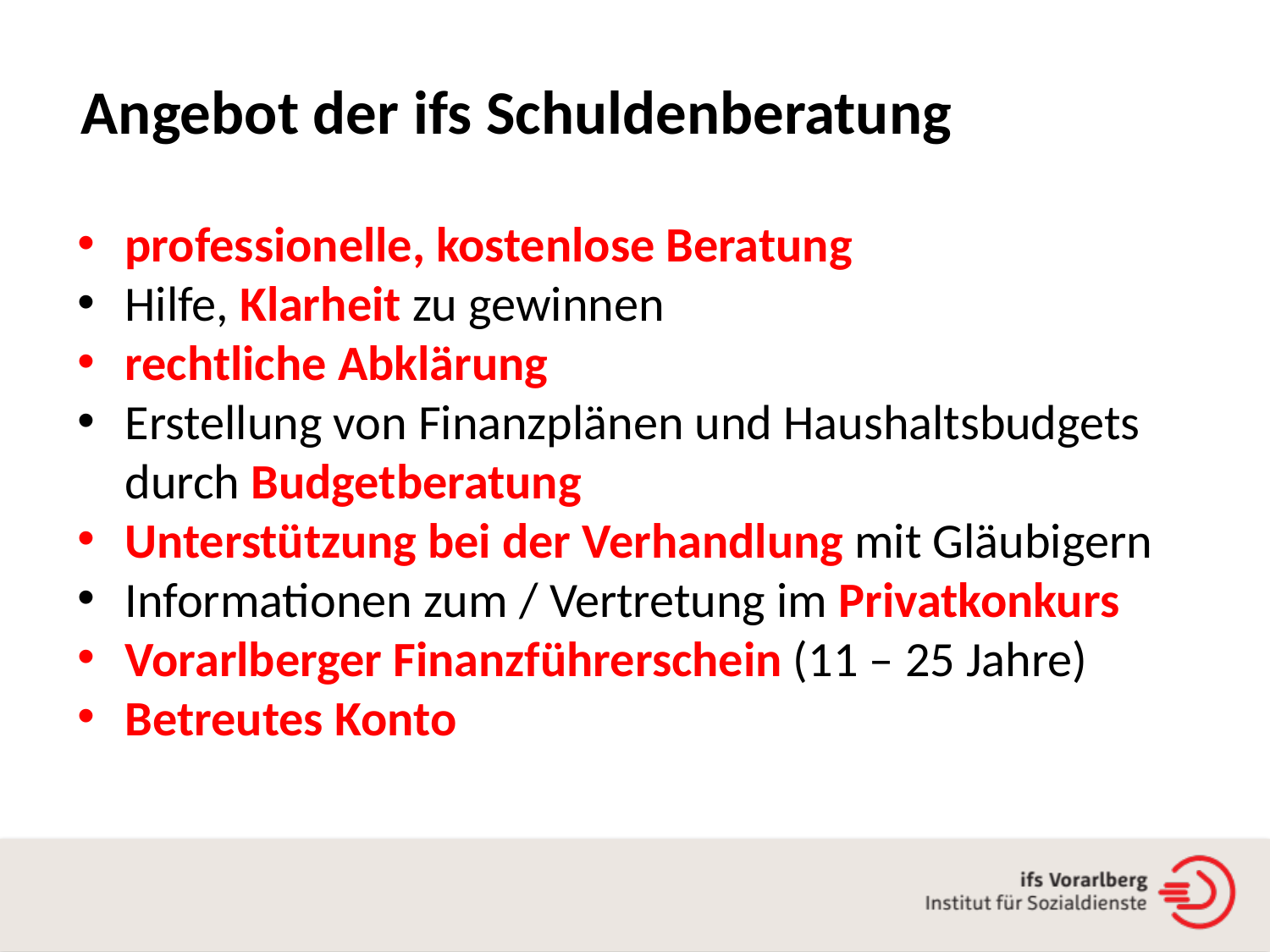

Angebot der ifs Schuldenberatung

professionelle, kostenlose Beratung
Hilfe, Klarheit zu gewinnen
rechtliche Abklärung
Erstellung von Finanzplänen und Haushaltsbudgets
durch Budgetberatung
Unterstützung bei der Verhandlung mit Gläubigern
Informationen zum / Vertretung im Privatkonkurs
Vorarlberger Finanzführerschein (11 – 25 Jahre)
Betreutes Konto